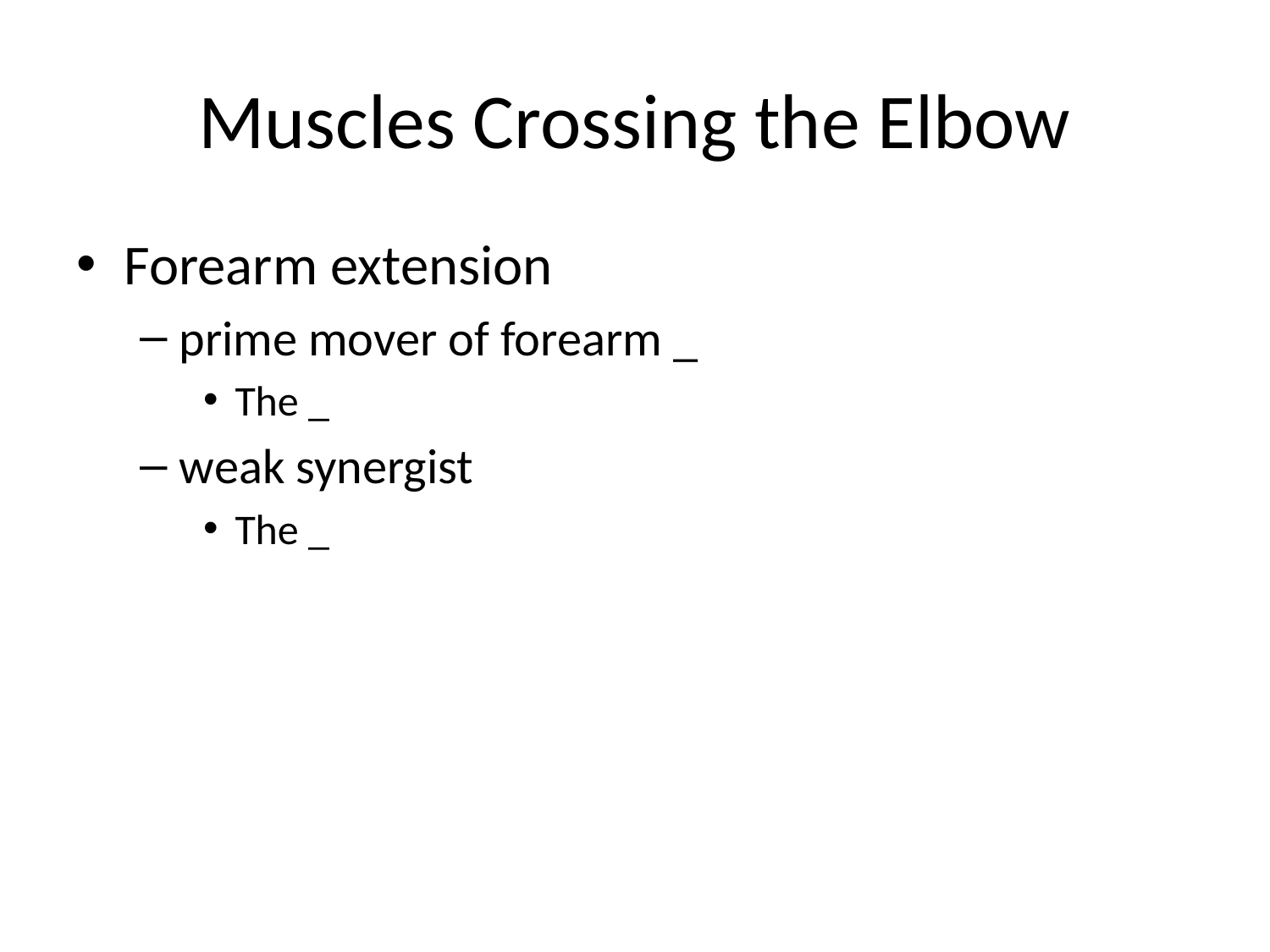

# Muscles Crossing the Elbow
Forearm extension
prime mover of forearm _
The _
weak synergist
The _